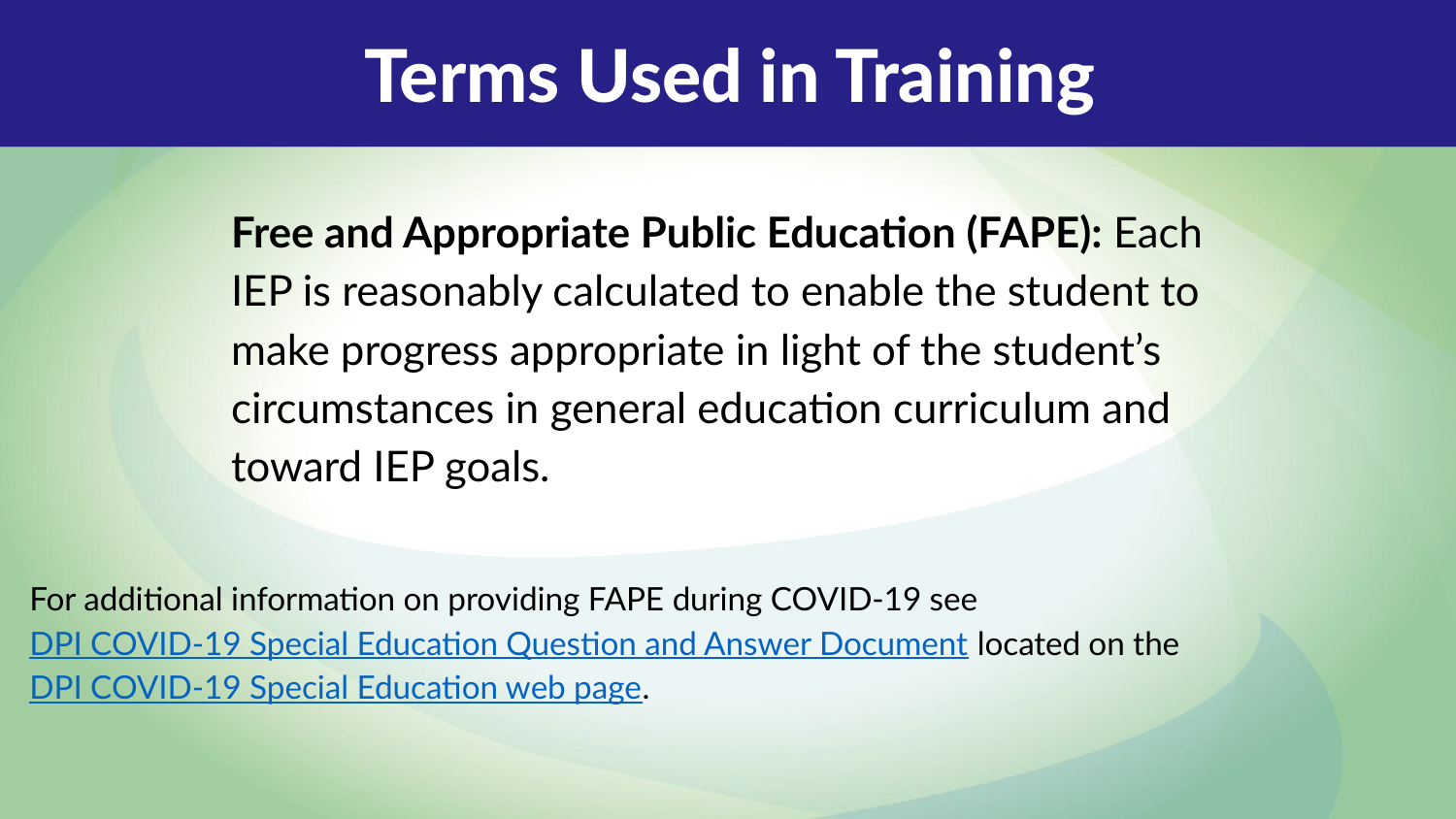

Terms Used in Training
Free and Appropriate Public Education (FAPE): Each IEP is reasonably calculated to enable the student to make progress appropriate in light of the student’s circumstances in general education curriculum and toward IEP goals.

For additional information on providing FAPE during COVID-19 see DPI COVID-19 Special Education Question and Answer Document located on the DPI COVID-19 Special Education web page.